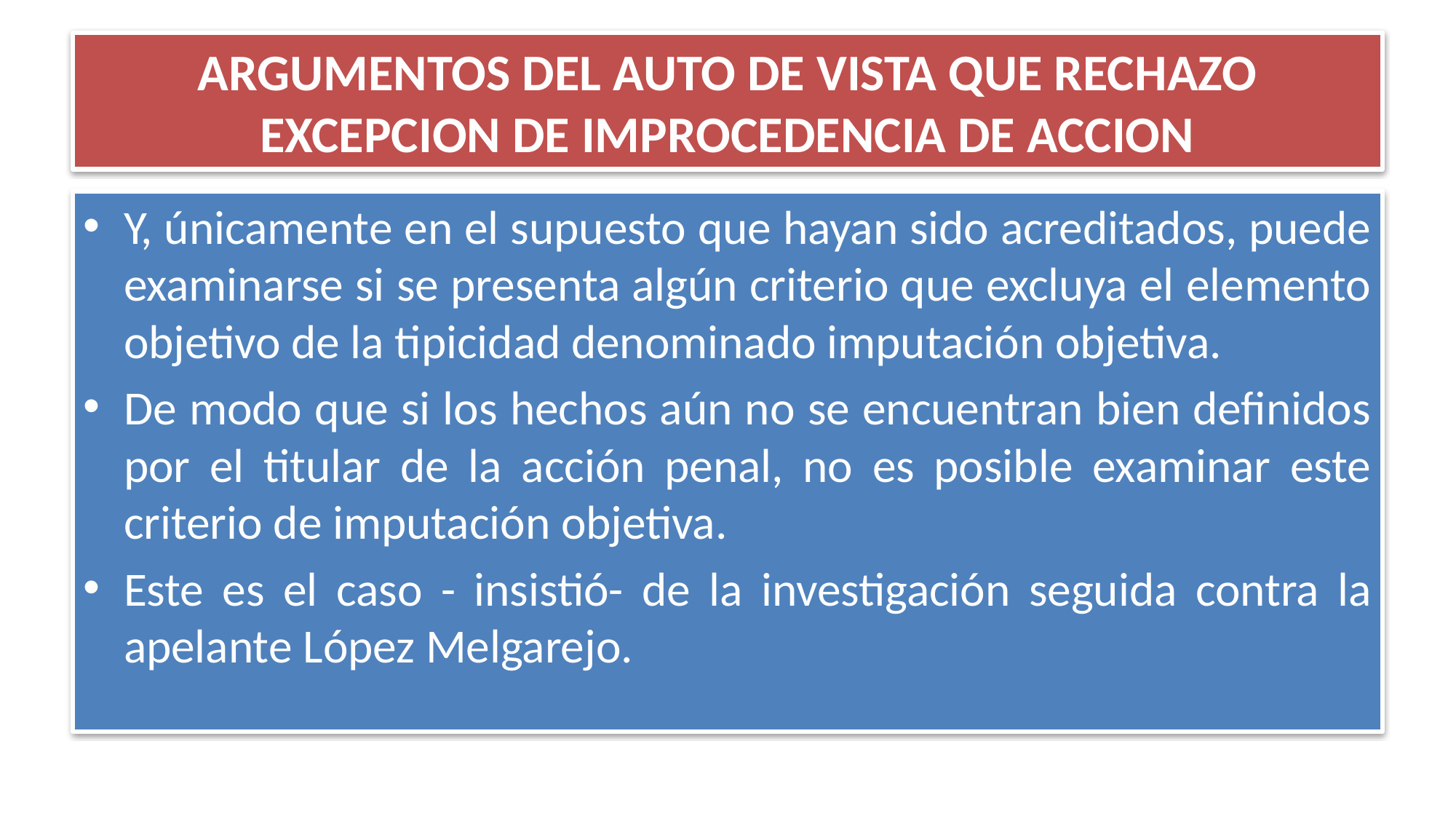

# ARGUMENTOS DEL AUTO DE VISTA QUE RECHAZO EXCEPCION DE IMPROCEDENCIA DE ACCION
Y, únicamente en el supuesto que hayan sido acreditados, puede examinarse si se presenta algún criterio que excluya el elemento objetivo de la tipicidad denominado imputación objetiva.
De modo que si los hechos aún no se encuentran bien definidos por el titular de la acción penal, no es posible examinar este criterio de imputación objetiva.
Este es el caso - insistió- de la investigación seguida contra la apelante López Melgarejo.